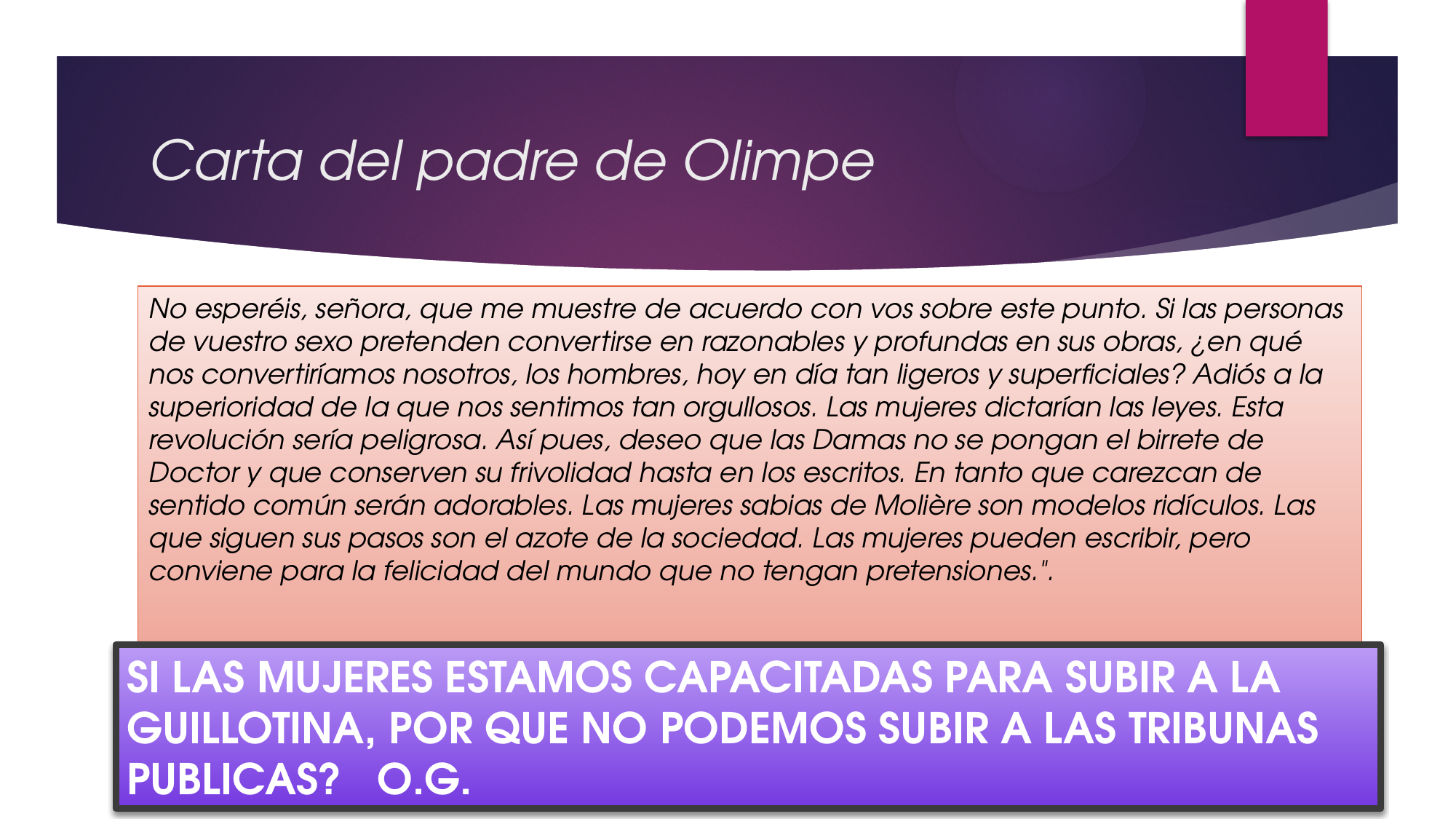

# Carta del padre de Olimpe
No esperéis, señora, que me muestre de acuerdo con vos sobre este punto. Si las personas de vuestro sexo pretenden convertirse en razonables y profundas en sus obras, ¿en qué nos convertiríamos nosotros, los hombres, hoy en día tan ligeros y superficiales? Adiós a la superioridad de la que nos sentimos tan orgullosos. Las mujeres dictarían las leyes. Esta revolución sería peligrosa. Así pues, deseo que las Damas no se pongan el birrete de Doctor y que conserven su frivolidad hasta en los escritos. En tanto que carezcan de sentido común serán adorables. Las mujeres sabias de Molière son modelos ridículos. Las que siguen sus pasos son el azote de la sociedad. Las mujeres pueden escribir, pero conviene para la felicidad del mundo que no tengan pretensiones.".

SI LAS MUJERES ESTAMOS CAPACITADAS PARA SUBIR A LA GUILLOTINA, POR QUE NO PODEMOS SUBIR A LAS TRIBUNAS PUBLICAS?   O.G.